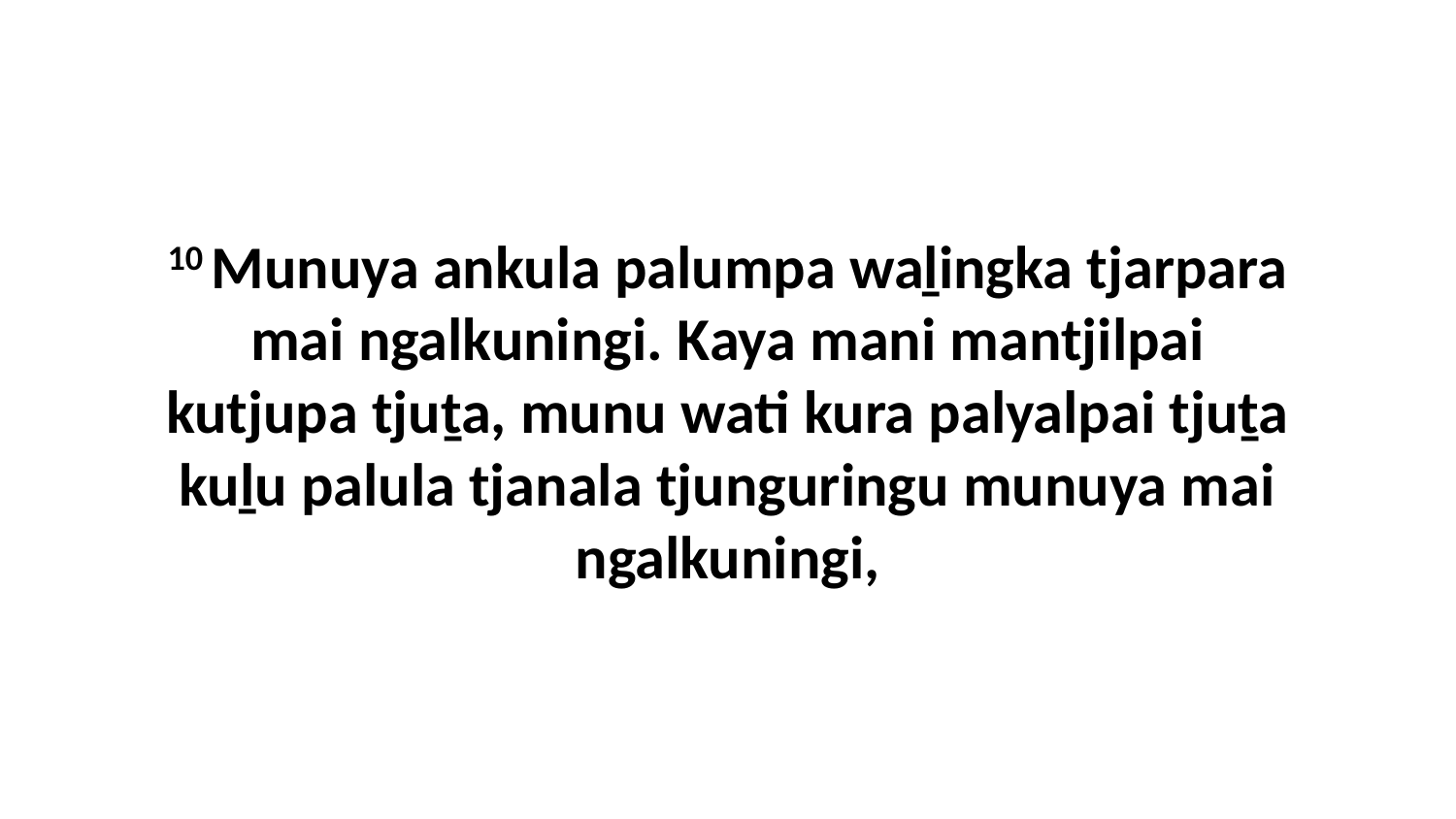

10 Munuya ankula palumpa waḻingka tjarpara mai ngalkuningi. Kaya mani mantjilpai kutjupa tjuṯa, munu wati kura palyalpai tjuṯa kuḻu palula tjanala tjunguringu munuya mai ngalkuningi,